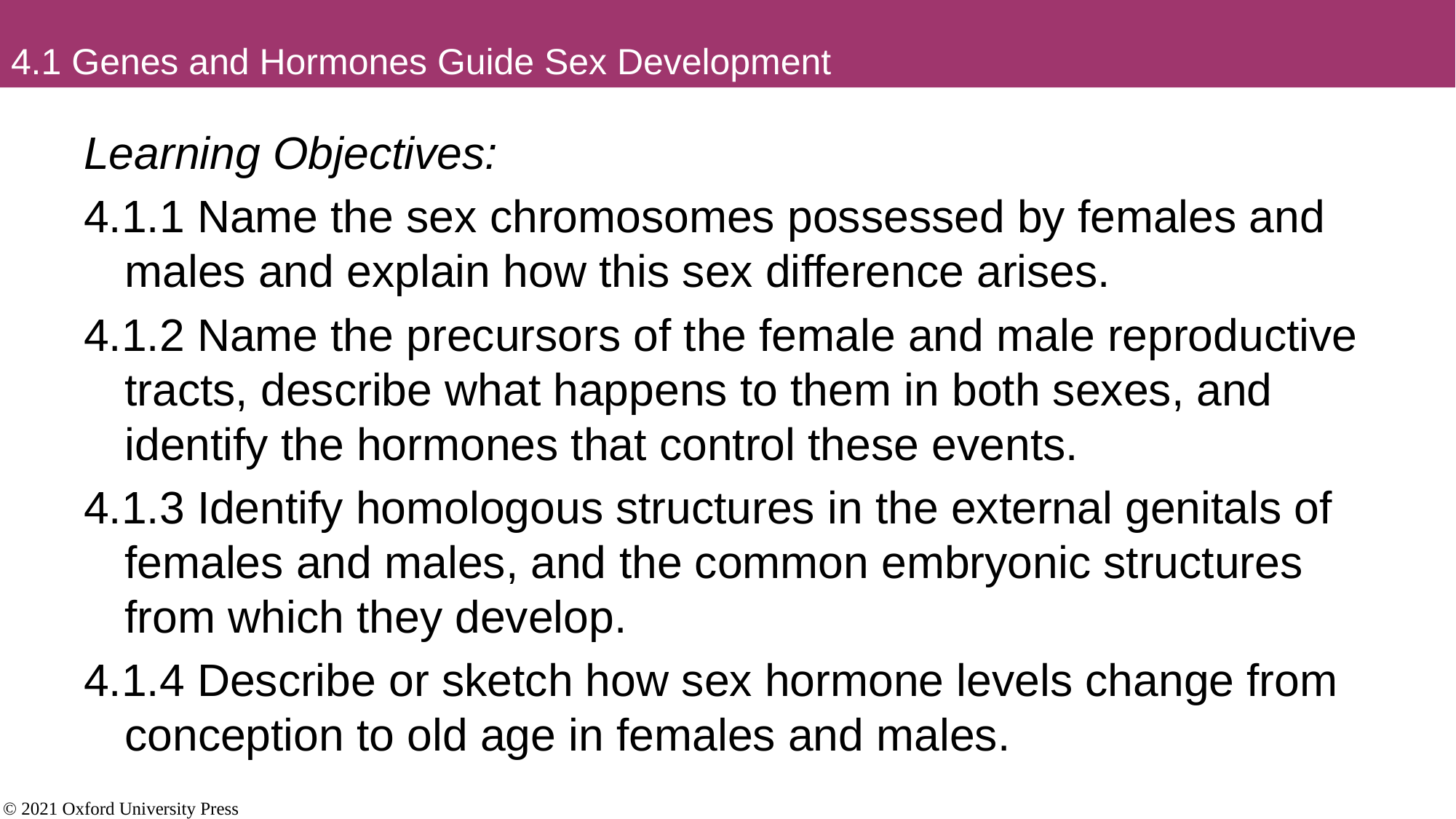

# 4.1 Genes and Hormones Guide Sex Development
Learning Objectives:
4.1.1 Name the sex chromosomes possessed by females and males and explain how this sex difference arises.
4.1.2 Name the precursors of the female and male reproductive tracts, describe what happens to them in both sexes, and identify the hormones that control these events.
4.1.3 Identify homologous structures in the external genitals of females and males, and the common embryonic structures from which they develop.
4.1.4 Describe or sketch how sex hormone levels change from conception to old age in females and males.